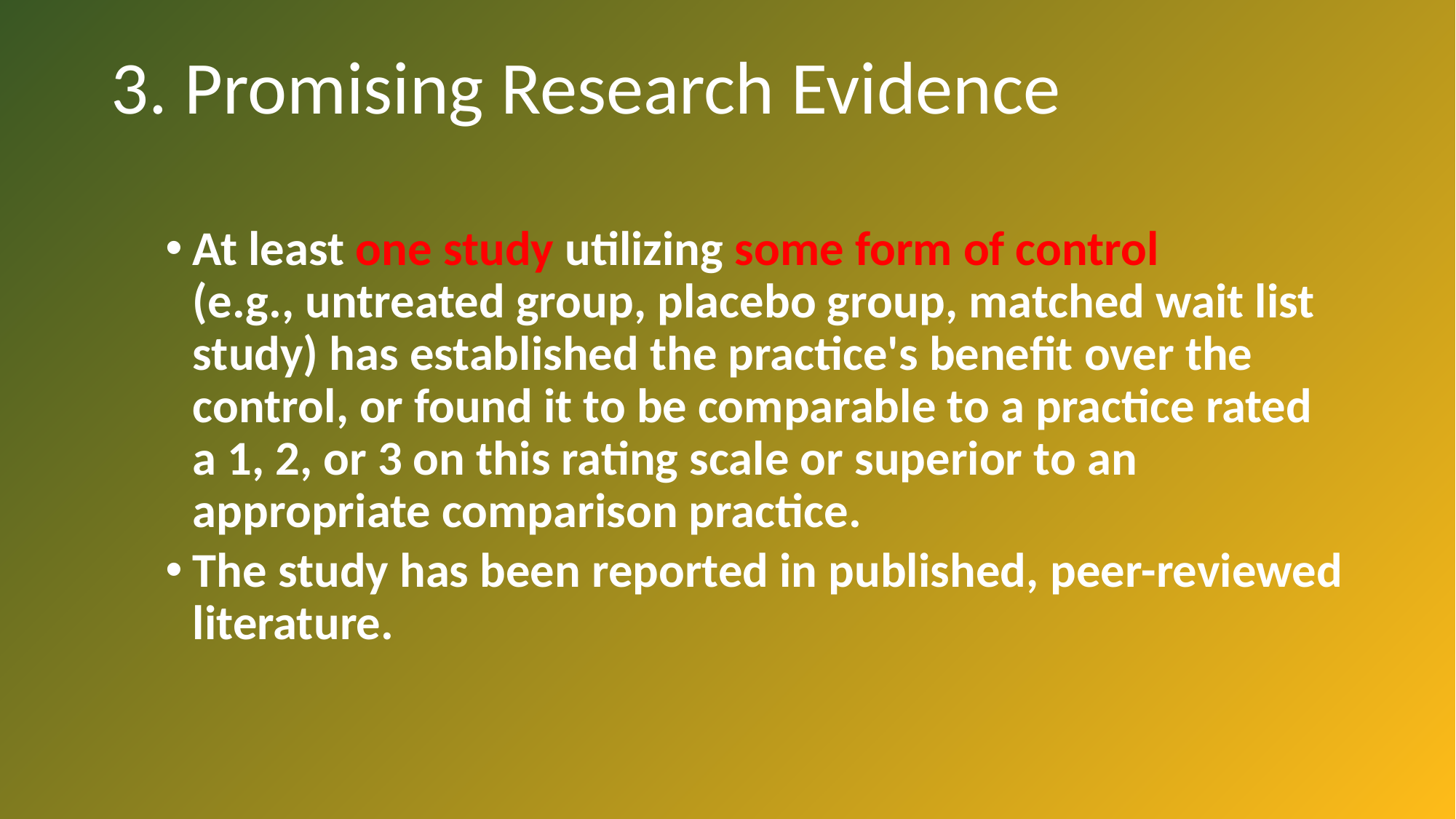

# 3. Promising Research Evidence
At least one study utilizing some form of control (e.g., untreated group, placebo group, matched wait list study) has established the practice's benefit over the control, or found it to be comparable to a practice rated a 1, 2, or 3 on this rating scale or superior to an appropriate comparison practice.
The study has been reported in published, peer-reviewed literature.